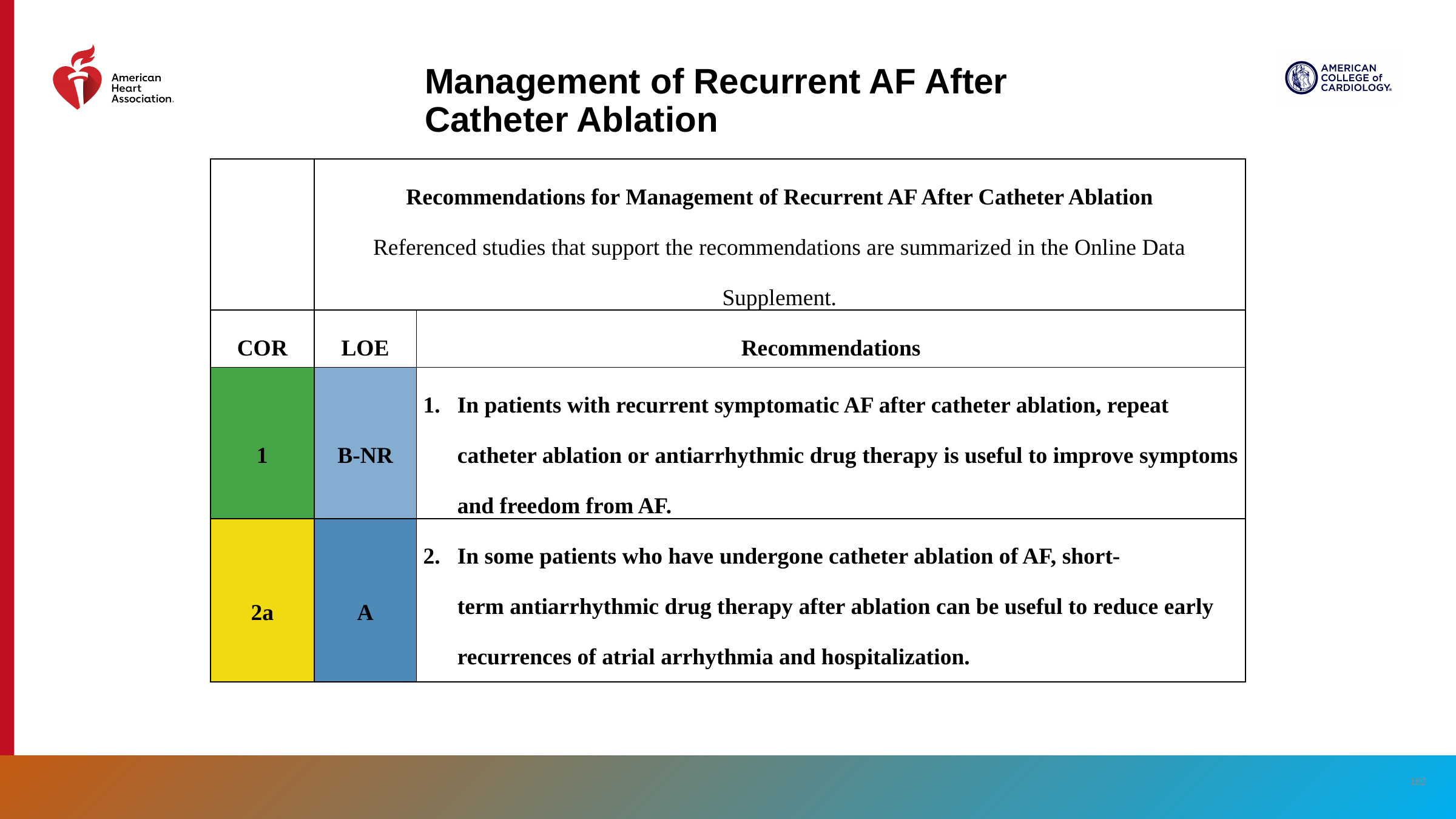

# Management of Recurrent AF After Catheter Ablation
|  | Recommendations for Management of Recurrent AF After Catheter Ablation Referenced studies that support the recommendations are summarized in the Online Data Supplement. |  |
| --- | --- | --- |
| COR | LOE | Recommendations |
| 1 | B-NR | In patients with recurrent symptomatic AF after catheter ablation, repeat catheter ablation or antiarrhythmic drug therapy is useful to improve symptoms and freedom from AF. |
| 2a | A | In some patients who have undergone catheter ablation of AF, short-term antiarrhythmic drug therapy after ablation can be useful to reduce early recurrences of atrial arrhythmia and hospitalization. |
182